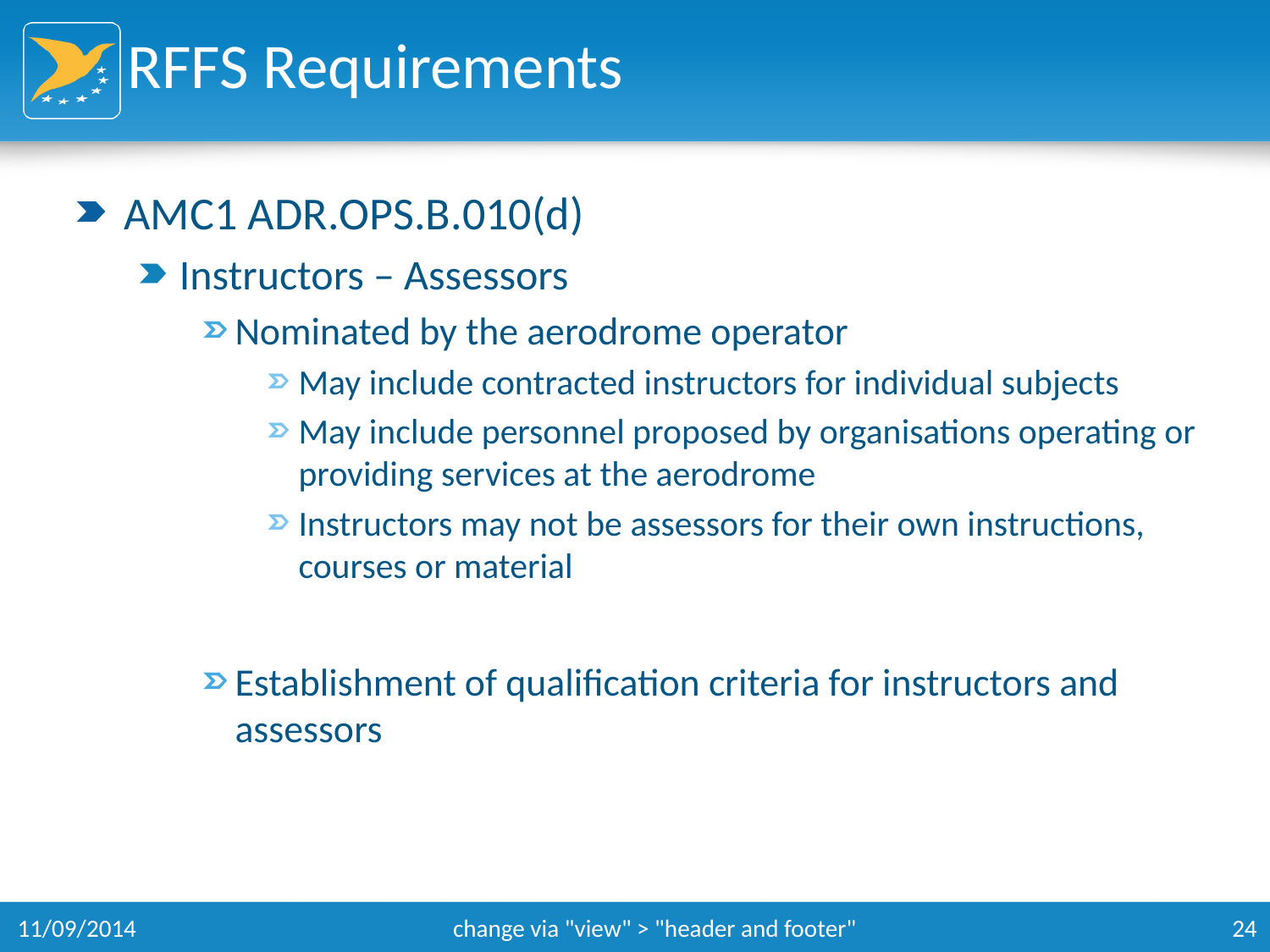

# RFFS Requirements
AMC1 ADR.OPS.B.010(d)
Instructors – Assessors
Nominated by the aerodrome operator
May include contracted instructors for individual subjects
May include personnel proposed by organisations operating or providing services at the aerodrome
Instructors may not be assessors for their own instructions, courses or material

Establishment of qualification criteria for instructors and assessors

11/09/2014
change via "view" > "header and footer"
24